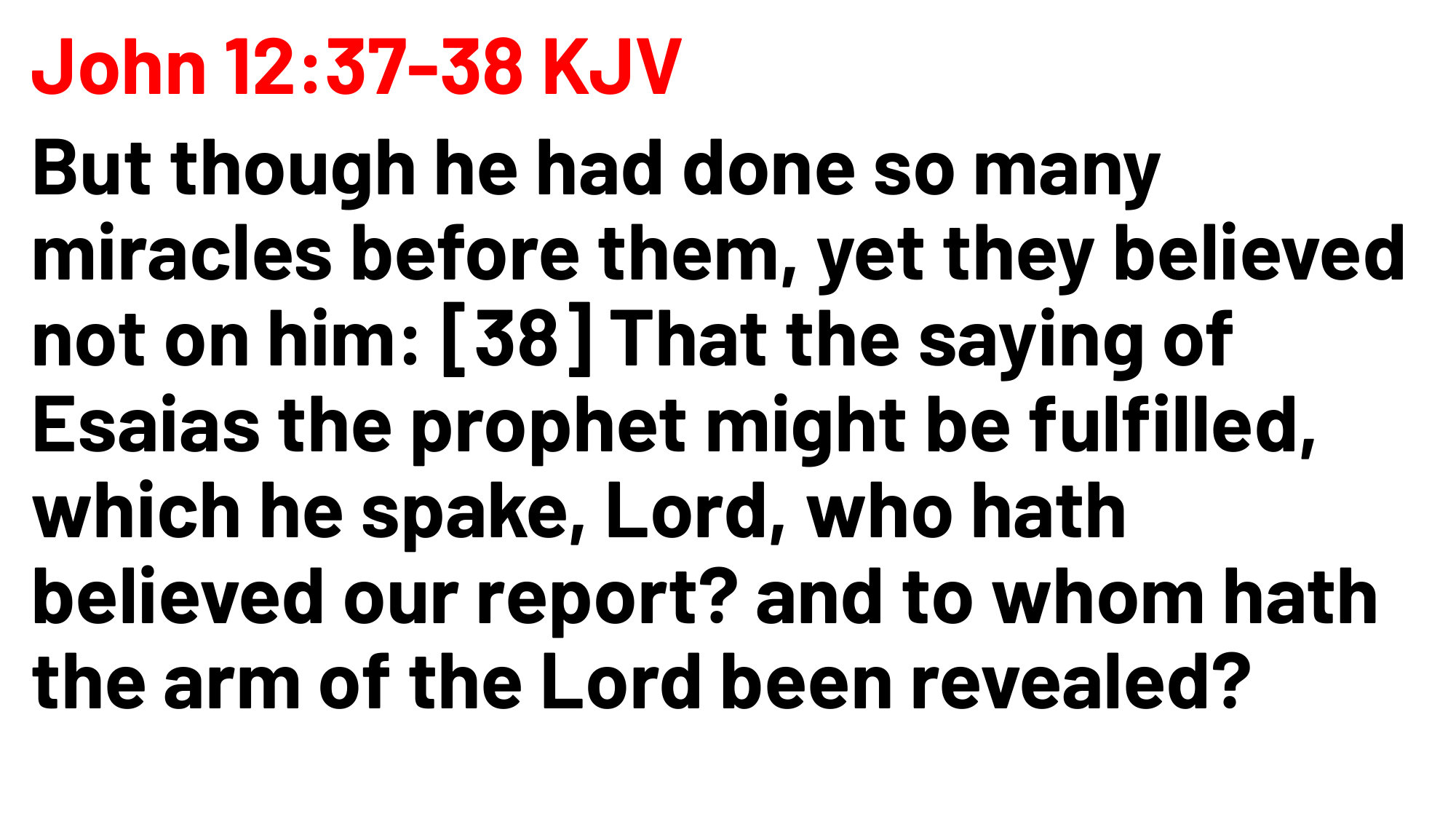

John 12:37-38 KJV
But though he had done so many miracles before them, yet they believed not on him: [38] That the saying of Esaias the prophet might be fulfilled, which he spake, Lord, who hath believed our report? and to whom hath the arm of the Lord been revealed?